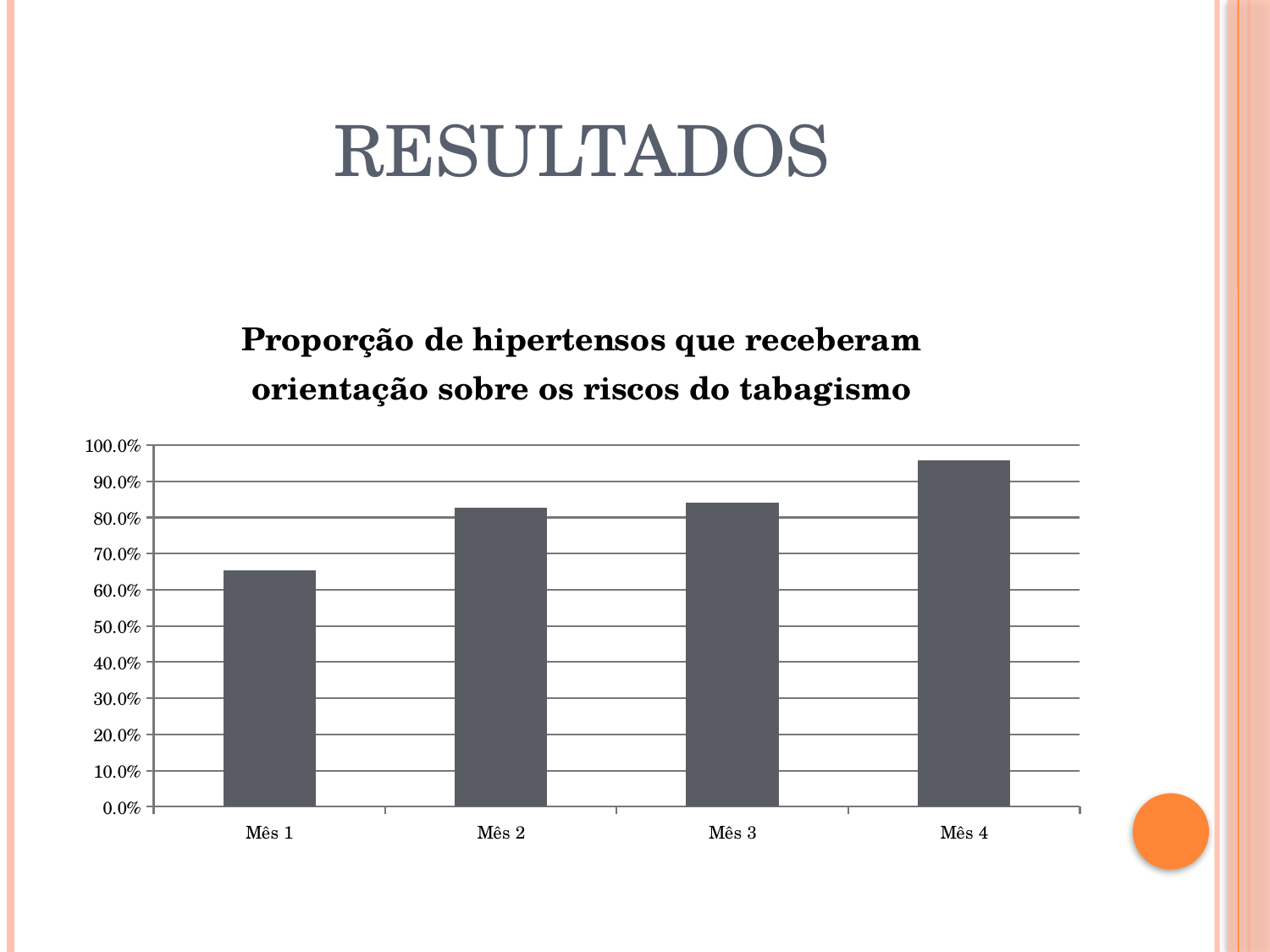

# Resultados

### Chart: Proporção de hipertensos que receberam orientação sobre os riscos do tabagismo

| Category | Proporção de hipertensos que receberam orientação sobre os riscos do tabagismo |
|---|---|
| Mês 1 | 0.6538461538461539 |
| Mês 2 | 0.8257575757575758 |
| Mês 3 | 0.8421052631578959 |
| Mês 4 | 0.9574468085106383 |